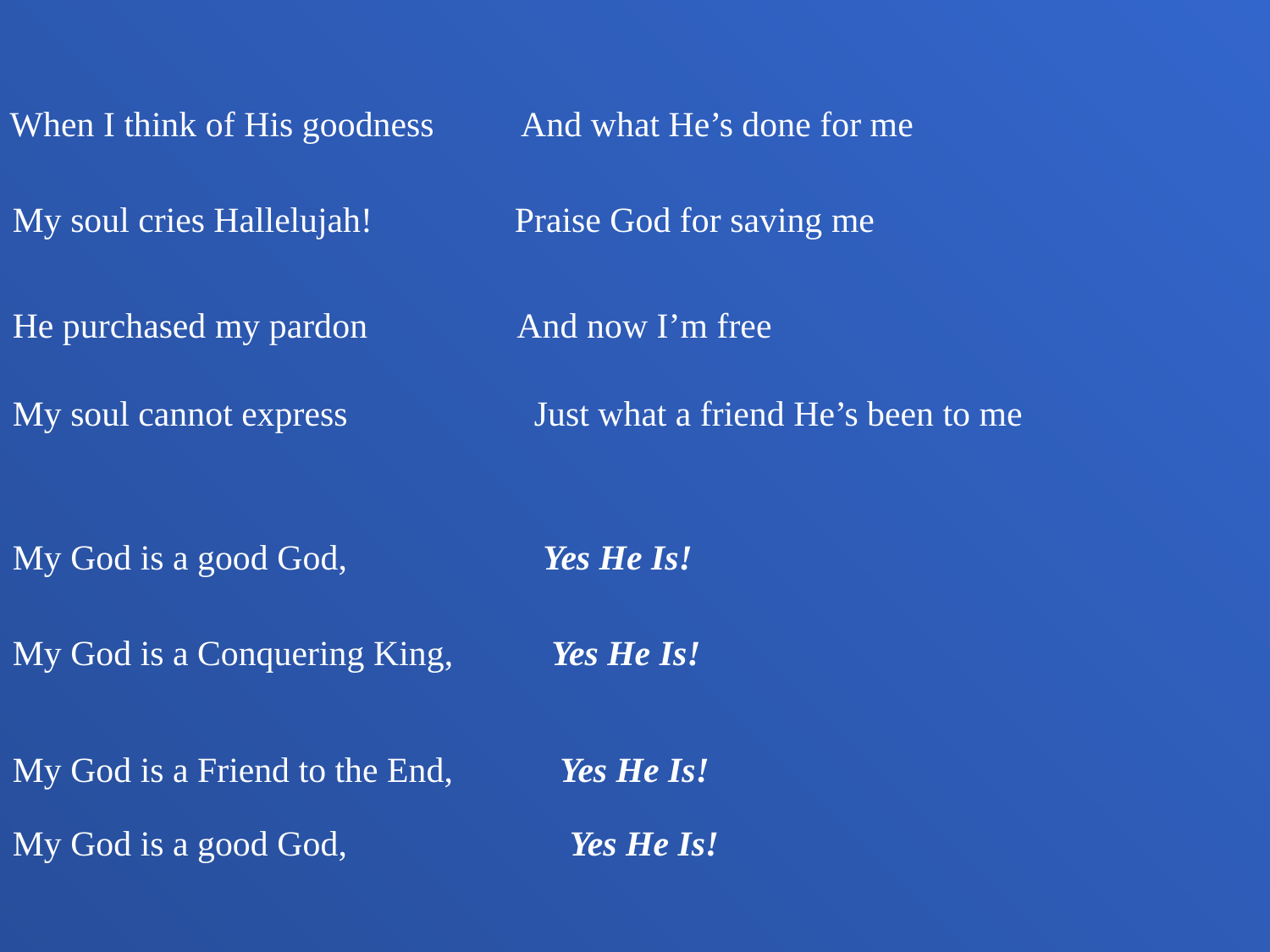

When I think of His goodness          And what He’s done for me
My soul cries Hallelujah!                Praise God for saving me
He purchased my pardon                 And now I’m free
My soul cannot express                     Just what a friend He’s been to me
My God is a good God,                      Yes He Is!
My God is a Conquering King,           Yes He Is!
My God is a Friend to the End,            Yes He Is!
My God is a good God,                         Yes He Is!